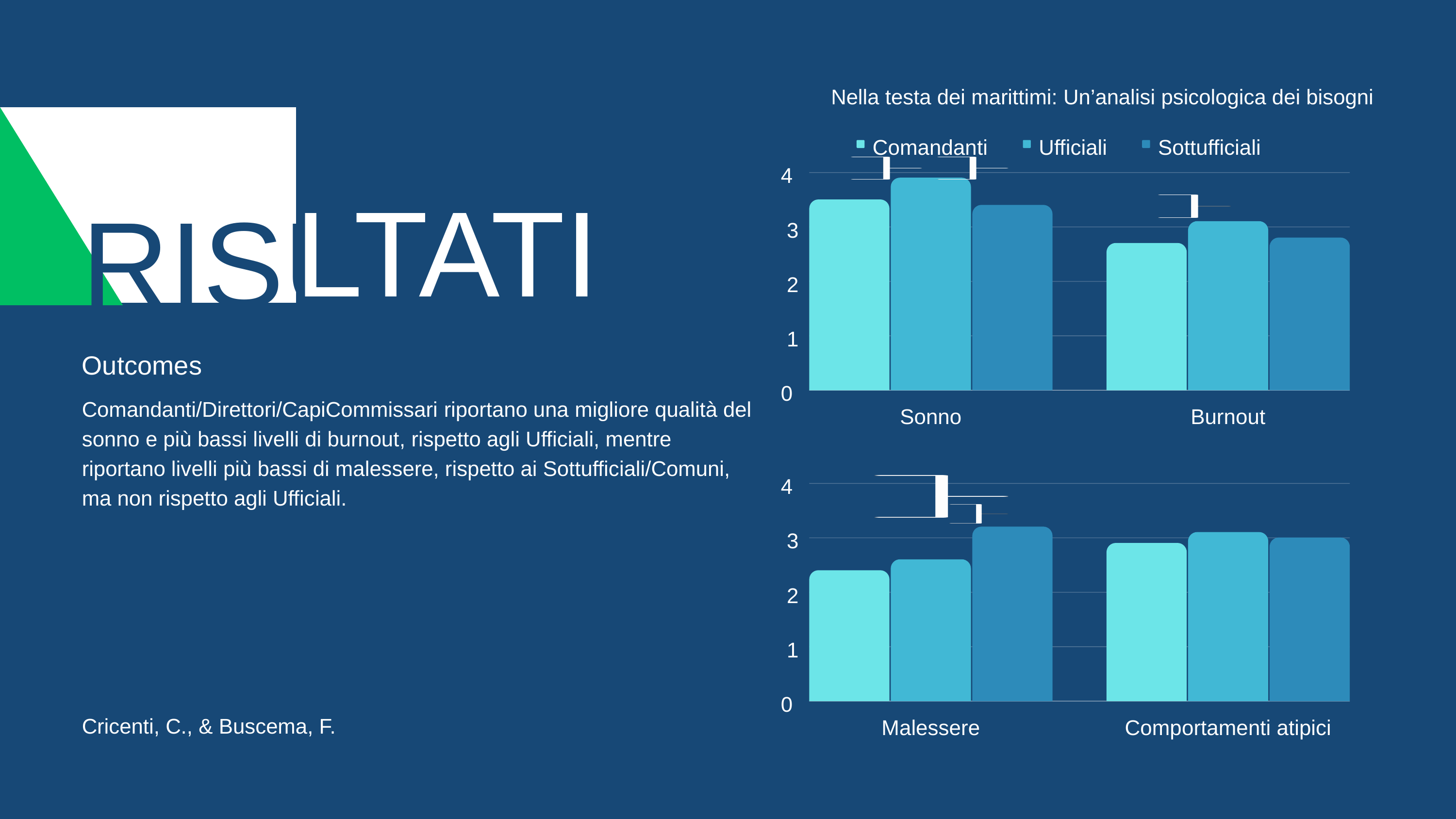

Nella testa dei marittimi: Un’analisi psicologica dei bisogni

Comandanti
Ufficiali
Sottufficiali

4

3
2
1
0
Sonno
Burnout
RISU

LTATI
Outcomes
Comandanti/Direttori/CapiCommissari riportano una migliore qualità del sonno e più bassi livelli di burnout, rispetto agli Ufficiali, mentre riportano livelli più bassi di malessere, rispetto ai Sottufficiali/Comuni, ma non rispetto agli Ufficiali.

4

3

2
1
0
Malessere
Comportamenti atipici

Cricenti, C., & Buscema, F.